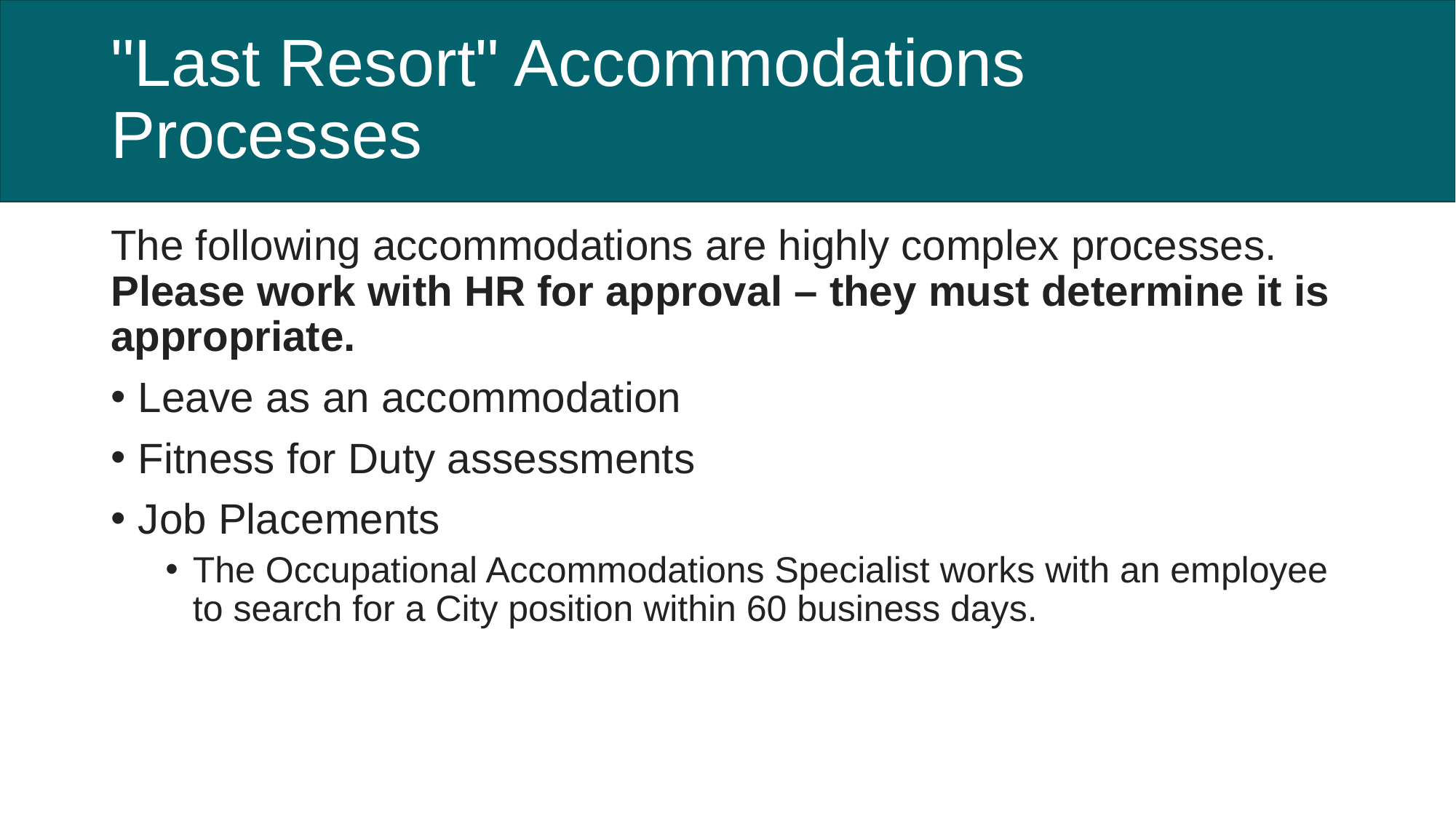

# "Last Resort" Accommodations Processes
The following accommodations are highly complex processes. Please work with HR for approval – they must determine it is appropriate.
Leave as an accommodation
Fitness for Duty assessments
Job Placements
The Occupational Accommodations Specialist works with an employee to search for a City position within 60 business days.